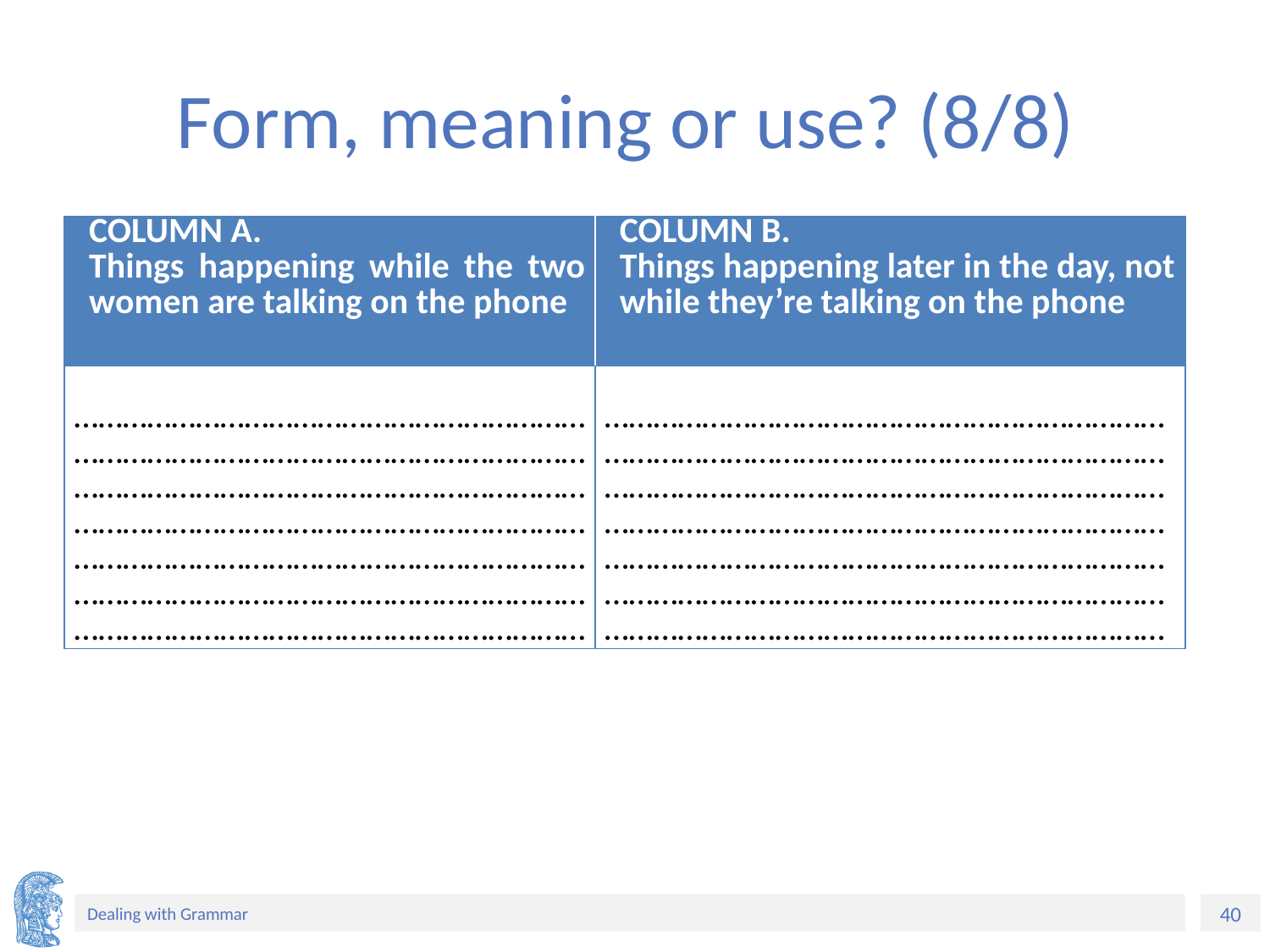

# Form, meaning or use? (8/8)
| COLUMN A. Things happening while the two women are talking on the phone | COLUMN B. Things happening later in the day, not while they’re talking on the phone |
| --- | --- |
| ……………………………………………………………………………………………………………………………………………………………………………………………………………………………………………………………………………………………………………………………………………………………………………………………………… | …………………………………………………………………………………………………………………………………………………………………………………………………………………………………………………………………………………………………………………………………………………………………………………………………………………………………………… |